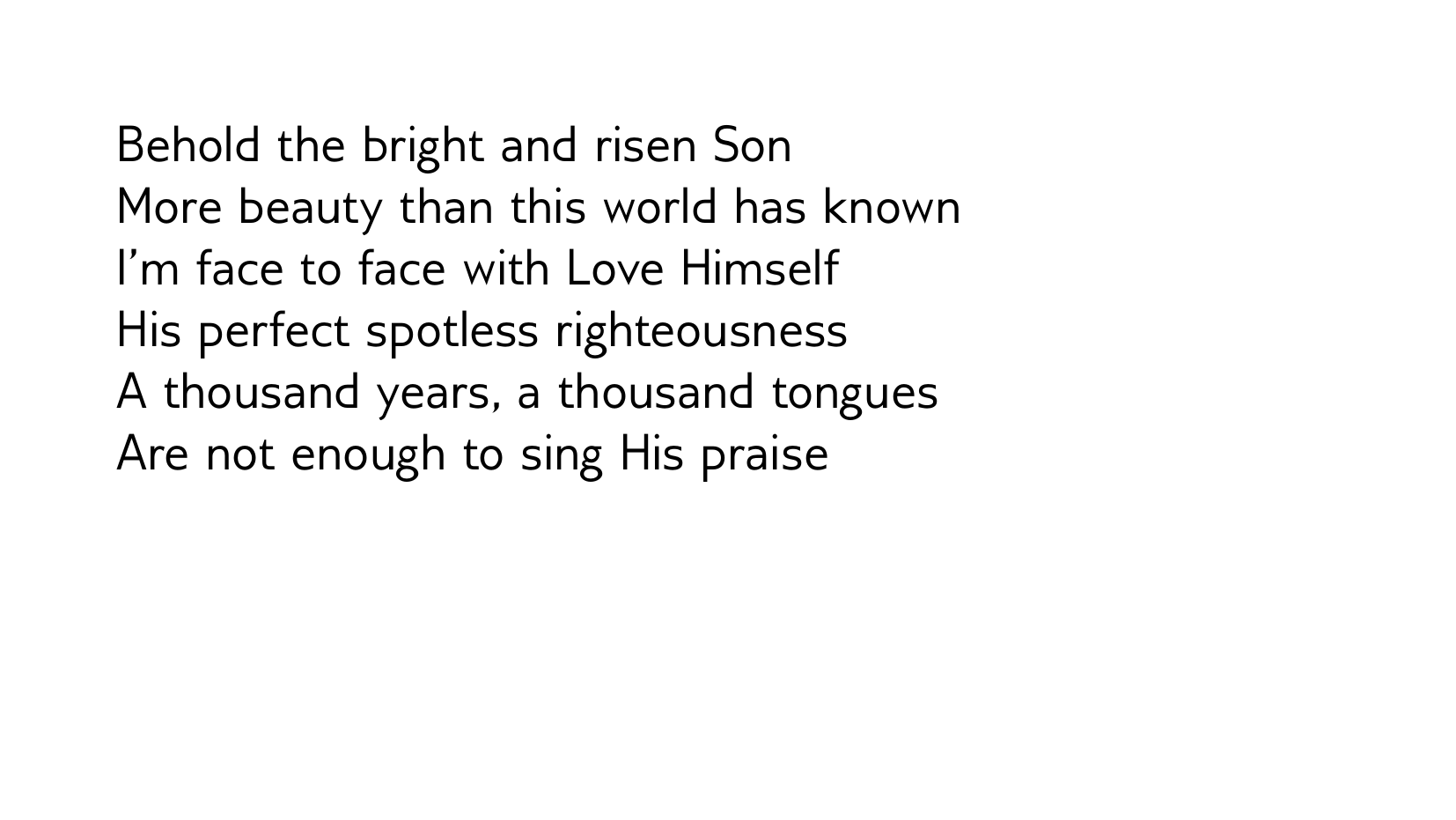

Behold the bright and risen Son
More beauty than this world has known
I’m face to face with Love Himself
His perfect spotless righteousness
A thousand years, a thousand tongues
Are not enough to sing His praise